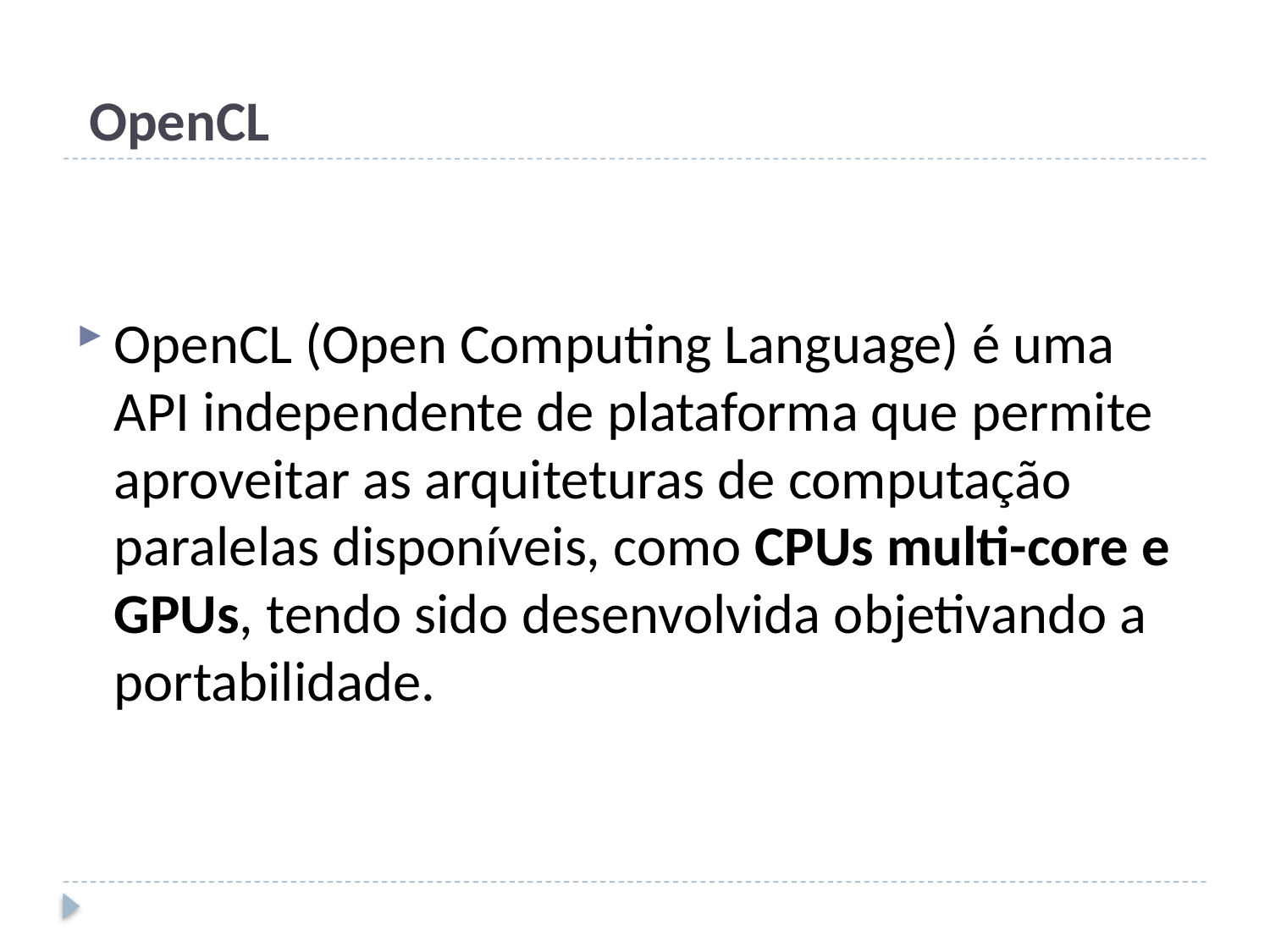

# OpenCL

OpenCL (Open Computing Language) é uma API independente de plataforma que permite aproveitar as arquiteturas de computação paralelas disponíveis, como CPUs multi-core e GPUs, tendo sido desenvolvida objetivando a portabilidade.